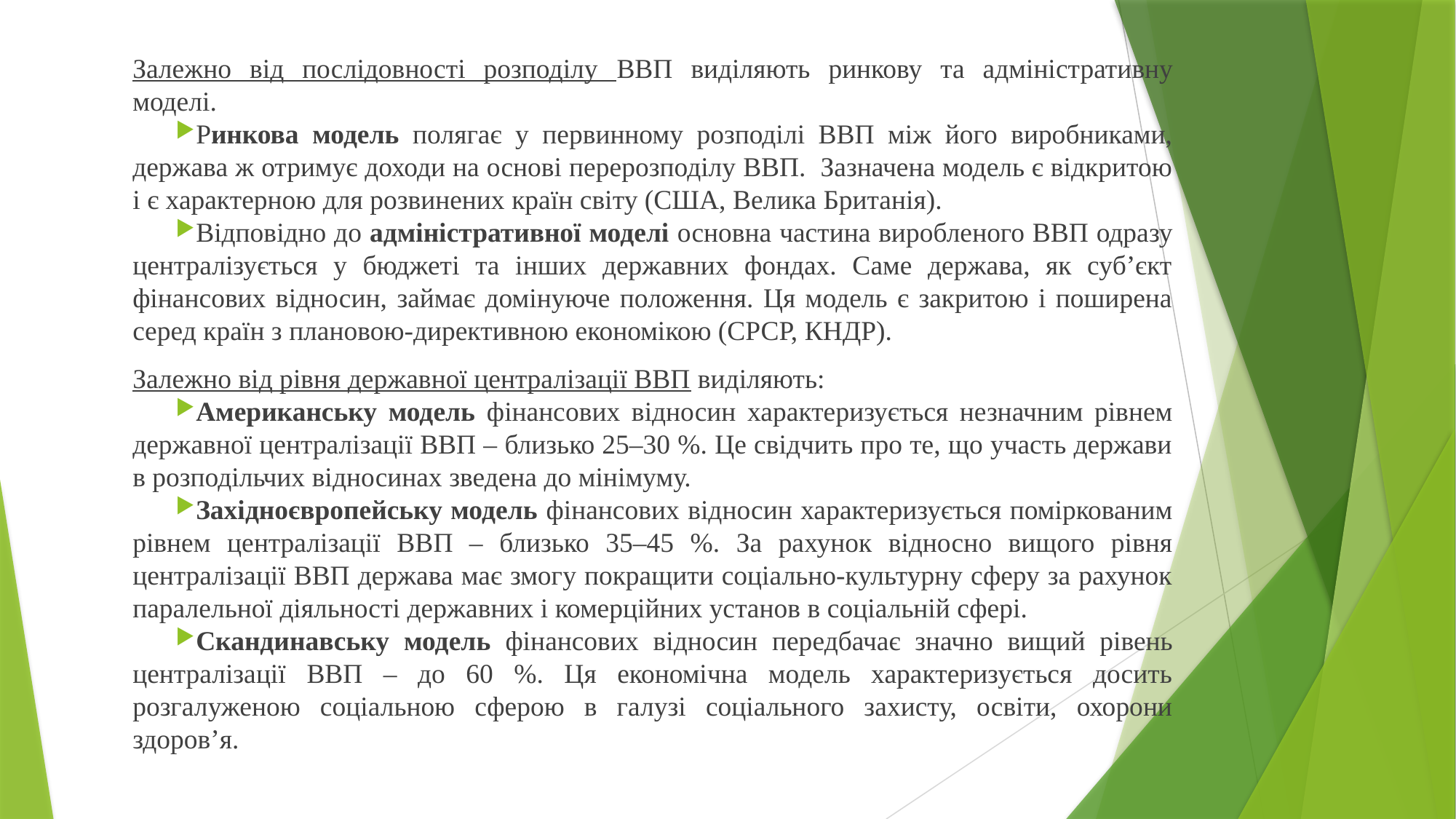

Залежно від послідовності розподілу ВВП виділяють ринкову та адміністративну моделі.
Ринкова модель полягає у первинному розподілі ВВП між його виробниками, держава ж отримує доходи на основі перерозподілу ВВП.  Зазначена модель є відкритою і є характерною для розвинених країн світу (США, Велика Британія).
Відповідно до адміністративної моделі основна частина виробленого ВВП одразу централізується у бюджеті та інших державних фондах. Саме держава, як суб’єкт фінансових відносин, займає домінуюче положення. Ця модель є закритою і поширена серед країн з плановою-директивною економікою (СРСР, КНДР).
Залежно від рівня державної централізації ВВП виділяють:
Американську модель фінансових відносин характеризується незначним рівнем державної централізації ВВП – близько 25–30 %. Це свідчить про те, що участь держави в розподільчих відносинах зведена до мінімуму.
Західноєвропейську модель фінансових відносин характеризується поміркованим рівнем централізації ВВП – близько 35–45 %. За рахунок відносно вищого рівня централізації ВВП держава має змогу покращити соціально-культурну сферу за рахунок паралельної діяльності державних і комерційних установ в соціальній сфері.
Скандинавську модель фінансових відносин передбачає значно вищий рівень централізації ВВП – до 60 %. Ця економічна модель характеризується досить розгалуженою соціальною сферою в галузі соціального захисту, освіти, охорони здоров’я.